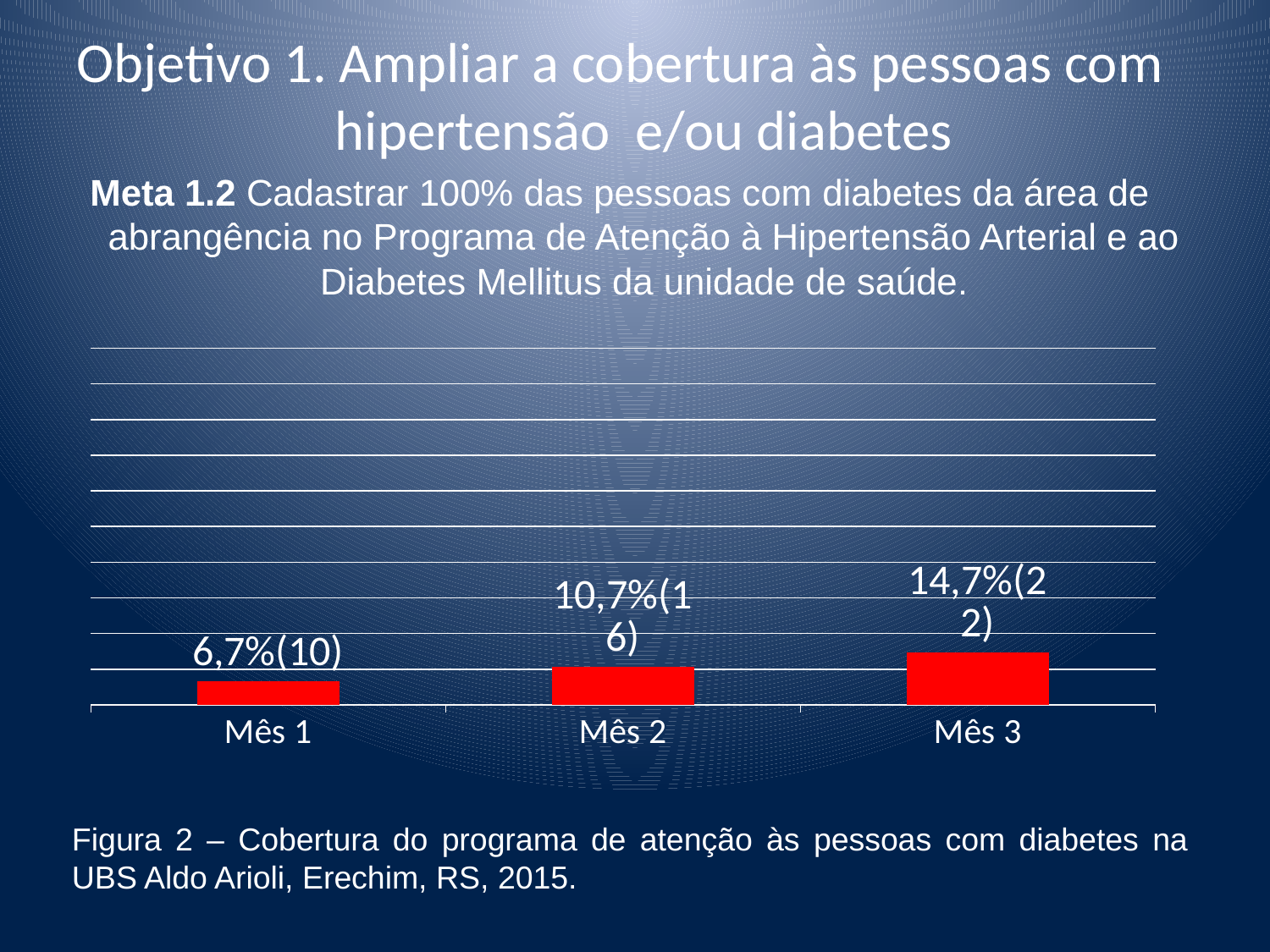

Objetivo 1. Ampliar a cobertura às pessoas com hipertensão  e/ou diabetes
Meta 1.2 Cadastrar 100% das pessoas com diabetes da área de abrangência no Programa de Atenção à Hipertensão Arterial e ao Diabetes Mellitus da unidade de saúde.

### Chart

| Category | Cobertura do programa de atenção ao  diabético na unidade de saúde |
|---|---|
| Mês 1 | 0.06666666666666667 |
| Mês 2 | 0.10666666666666667 |
| Mês 3 | 0.14666666666666667 |
Figura 2 – Cobertura do programa de atenção às pessoas com diabetes na UBS Aldo Arioli, Erechim, RS, 2015.